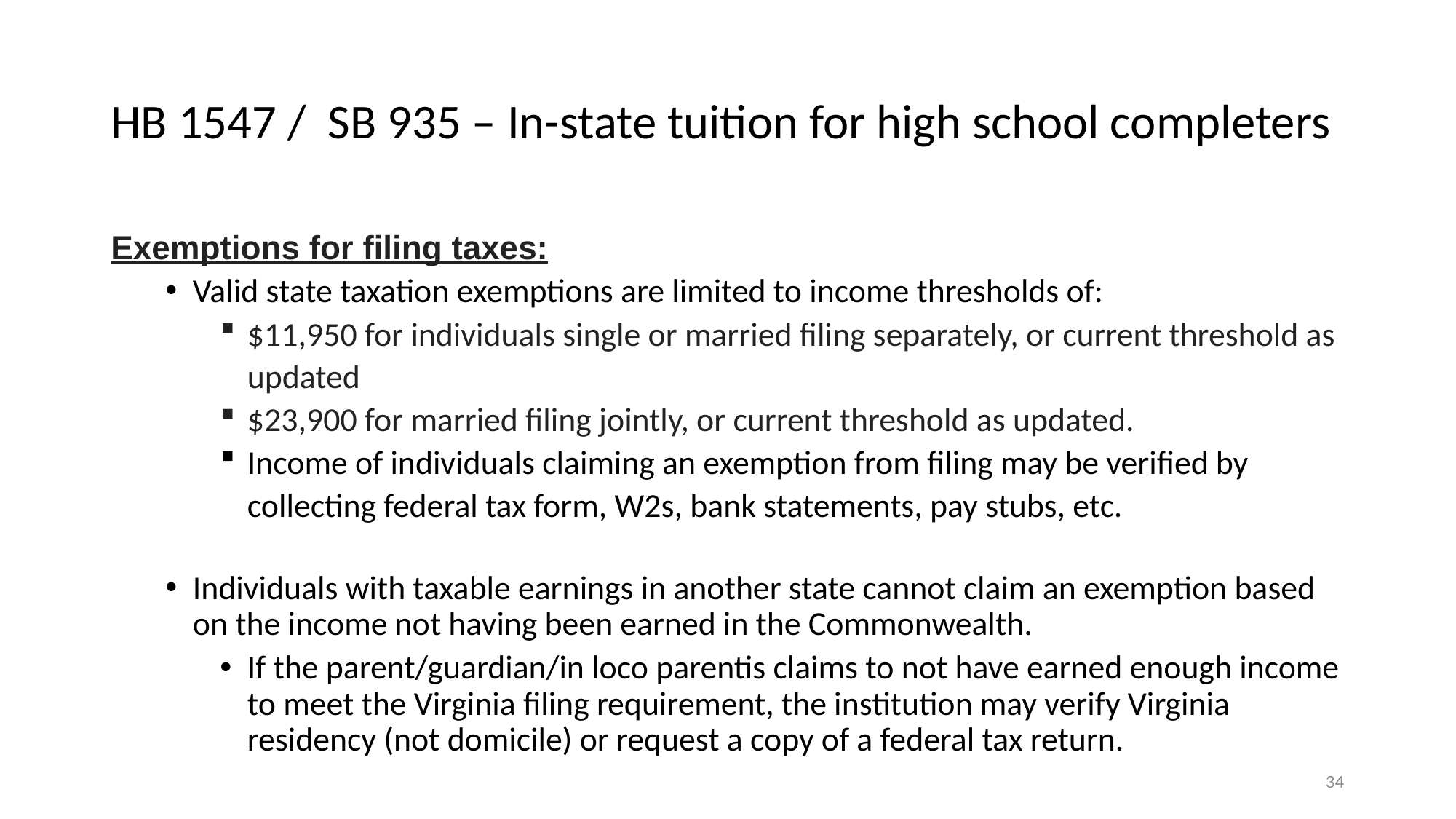

# HB 1547 /  SB 935 – In-state tuition for high school completers
Exemptions for filing taxes:
Valid state taxation exemptions are limited to income thresholds of:
$11,950 for individuals single or married filing separately, or current threshold as updated
$23,900 for married filing jointly, or current threshold as updated.
Income of individuals claiming an exemption from filing may be verified by collecting federal tax form, W2s, bank statements, pay stubs, etc.

Individuals with taxable earnings in another state cannot claim an exemption based on the income not having been earned in the Commonwealth.
If the parent/guardian/in loco parentis claims to not have earned enough income to meet the Virginia filing requirement, the institution may verify Virginia residency (not domicile) or request a copy of a federal tax return.
34